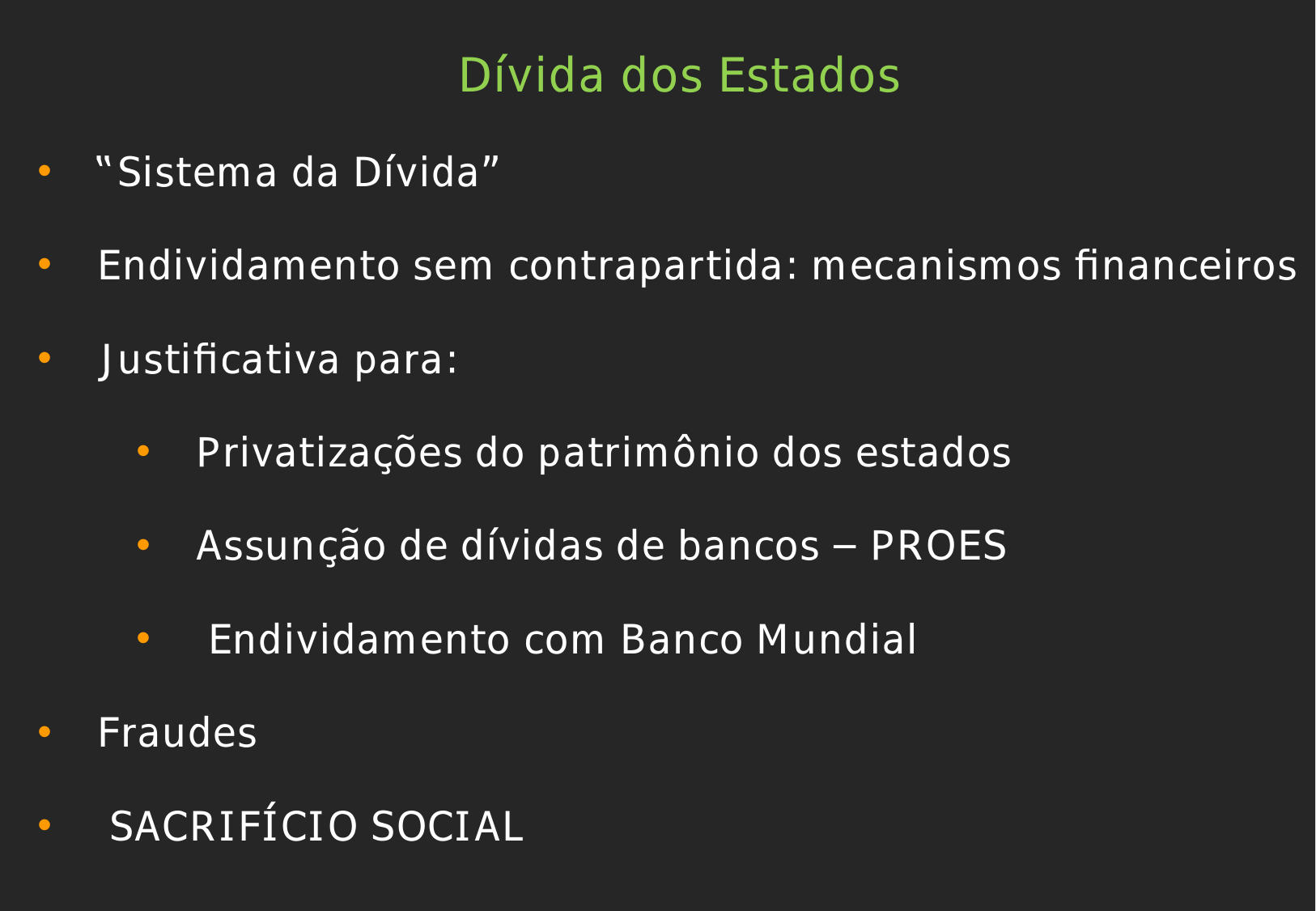

Dívida dos Estados
“Sistema da Dívida”
Endividamento sem contrapartida: mecanismos financeiros
Justificativa para:
Privatizações do patrimônio dos estados
Assunção de dívidas de bancos – PROES
 Endividamento com Banco Mundial
Fraudes
 SACRIFÍCIO SOCIAL